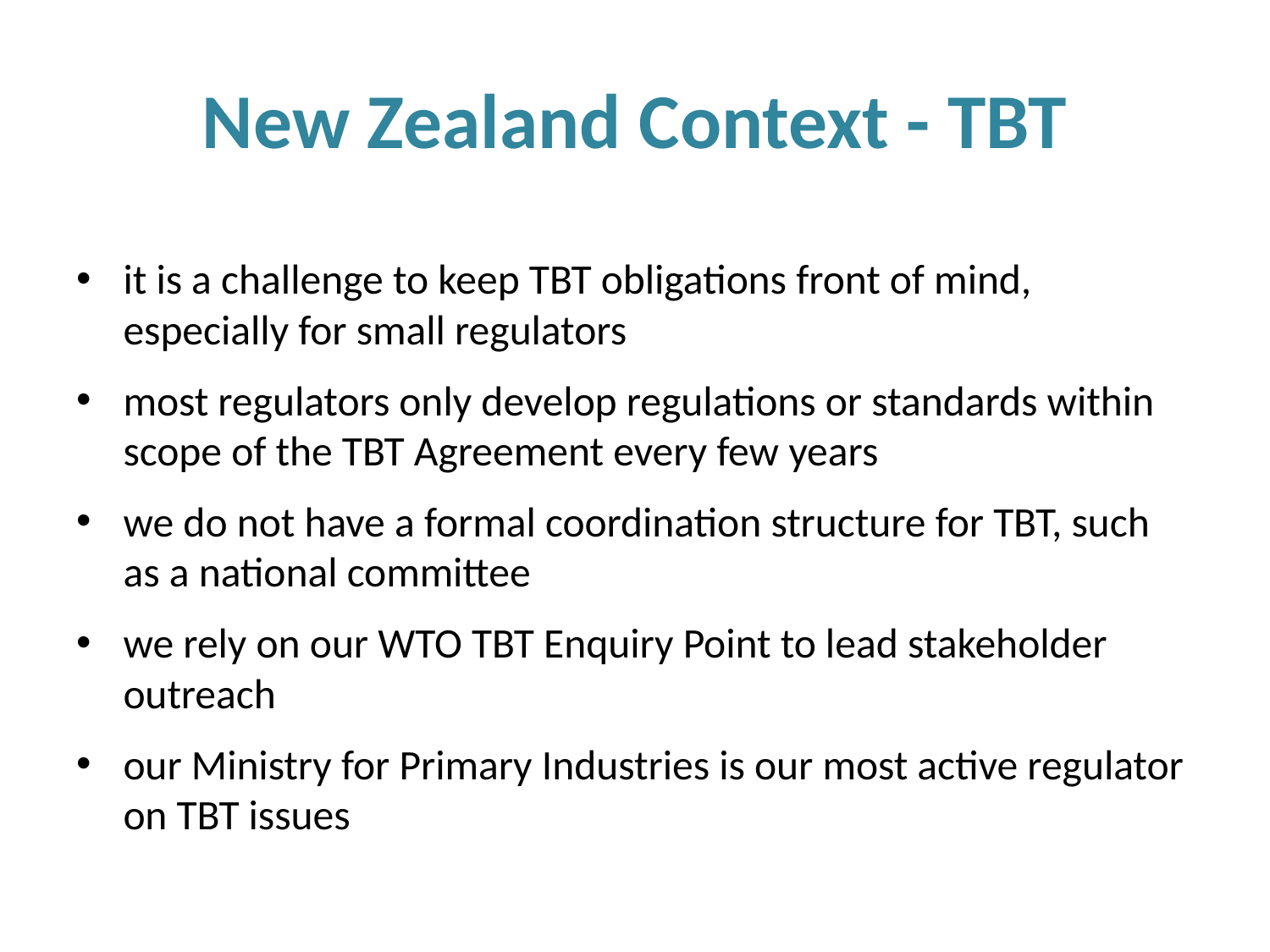

# New Zealand Context - TBT
it is a challenge to keep TBT obligations front of mind, especially for small regulators
most regulators only develop regulations or standards within scope of the TBT Agreement every few years
we do not have a formal coordination structure for TBT, such as a national committee
we rely on our WTO TBT Enquiry Point to lead stakeholder outreach
our Ministry for Primary Industries is our most active regulator on TBT issues